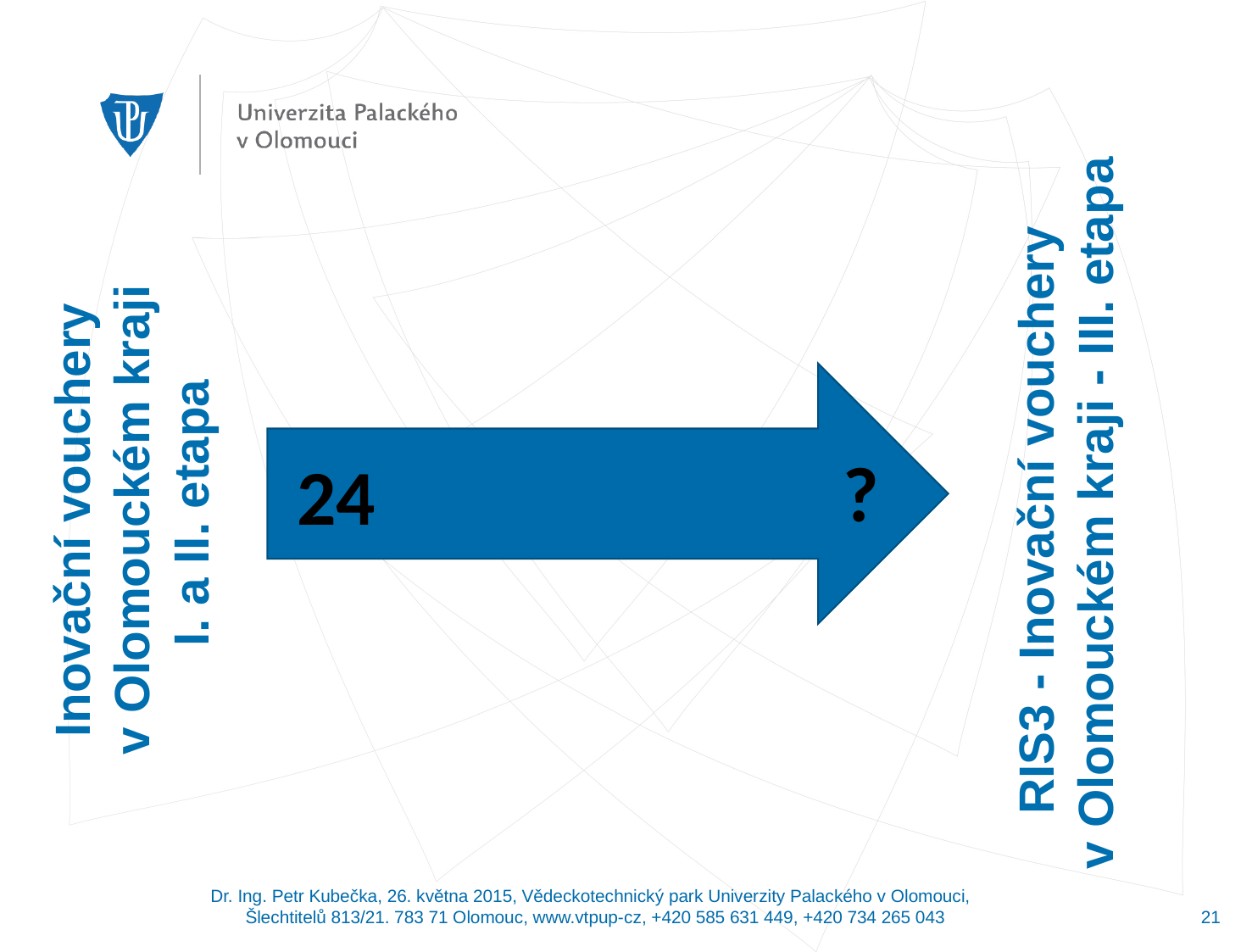

Inovační vouchery
v Olomouckém kraji
I. a II. etapa
  ?
24
RIS3 - Inovační vouchery
v Olomouckém kraji - III. etapa
Dr. Ing. Petr Kubečka, 26. května 2015, Vědeckotechnický park Univerzity Palackého v Olomouci,
Šlechtitelů 813/21. 783 71 Olomouc, www.vtpup-cz, +420 585 631 449, +420 734 265 043
21